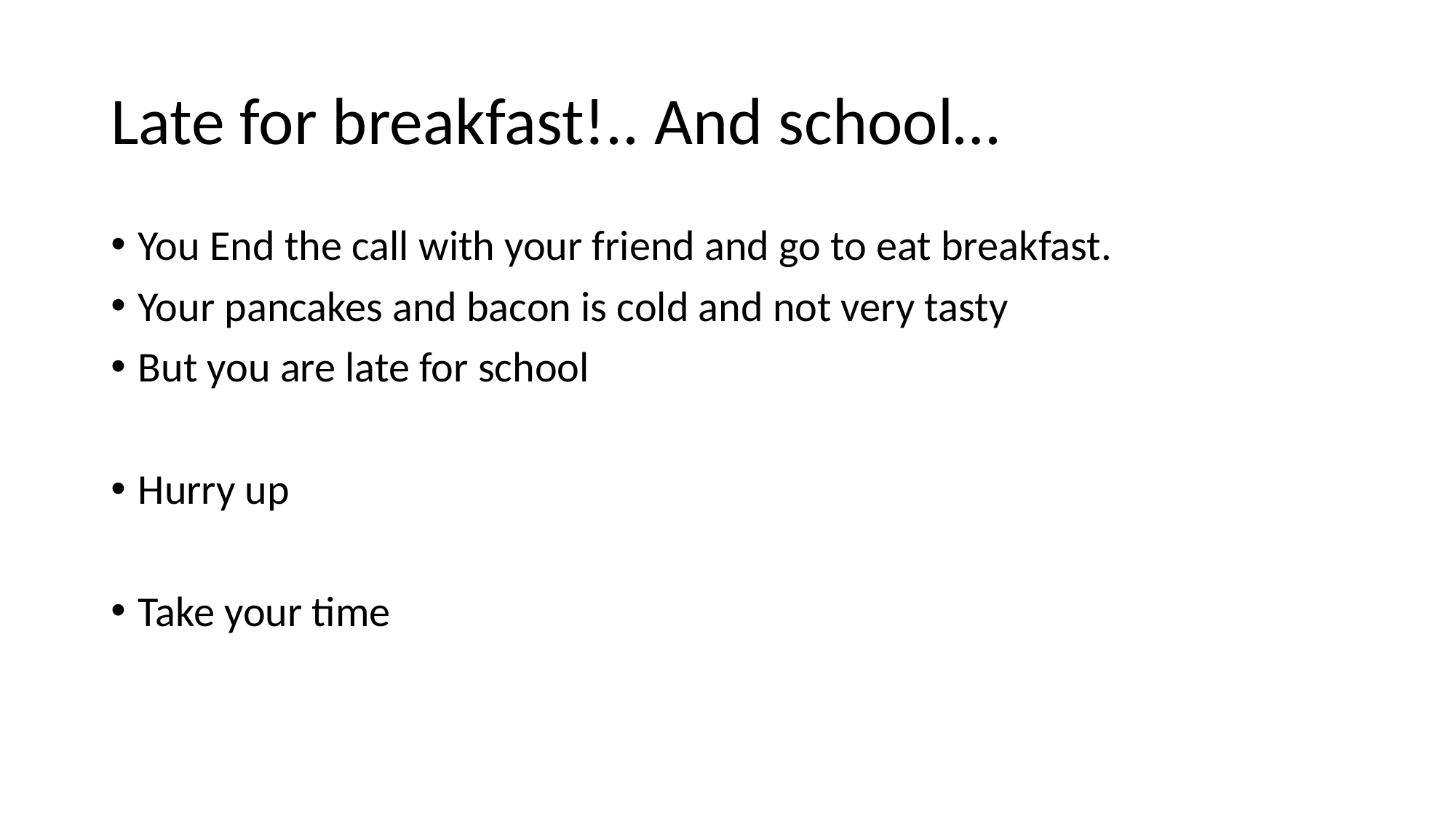

# Late for breakfast!.. And school…
You End the call with your friend and go to eat breakfast.
Your pancakes and bacon is cold and not very tasty
But you are late for school

Hurry up

Take your time